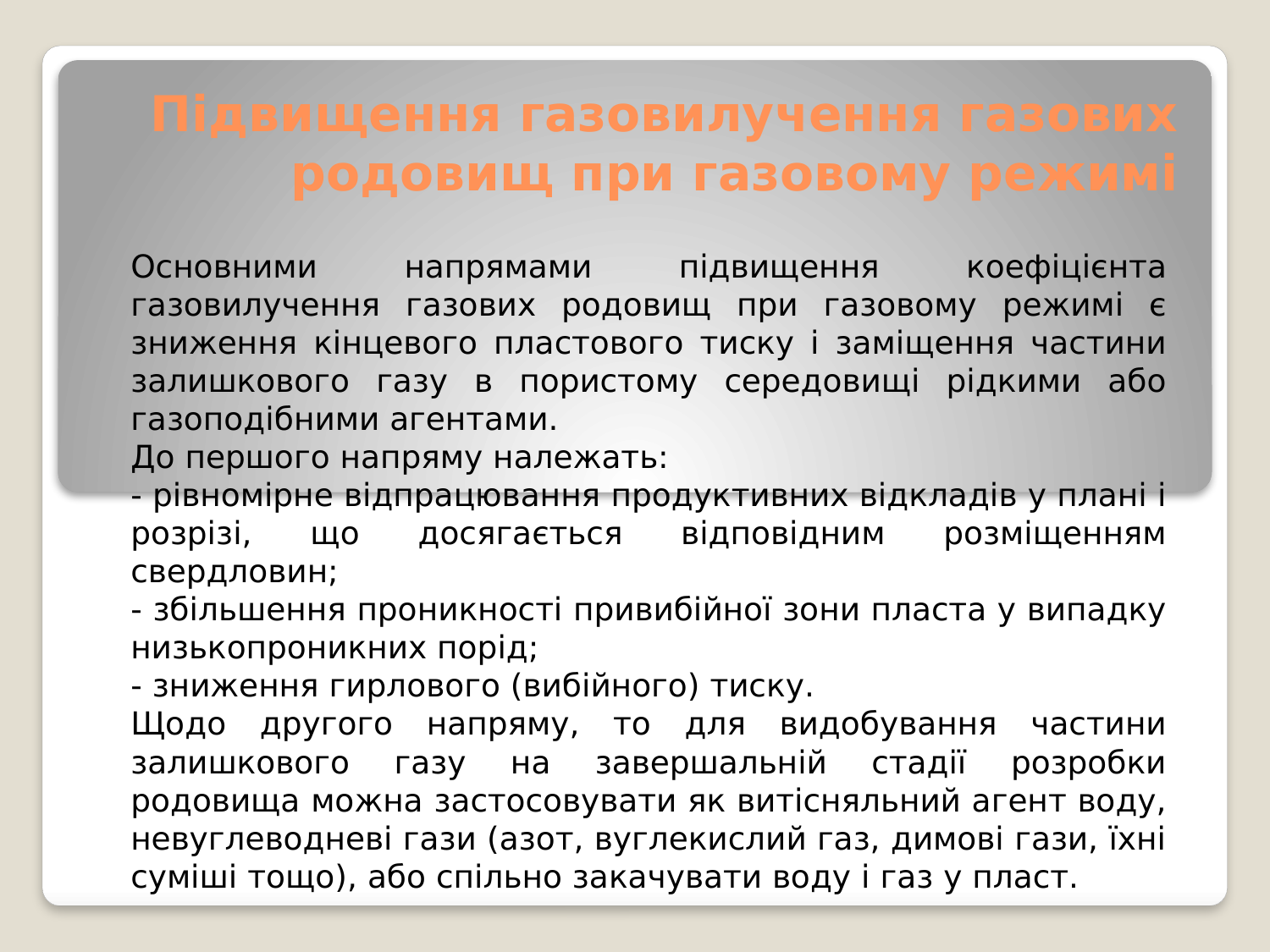

# Підвищення газовилучення газових родовищ при газовому режимі
Основними напрямами підвищення коефіцієнта газовилучення газових родовищ при газовому режимі є зниження кінцевого пластового тиску і заміщення частини залишкового газу в пористому середовищі рідкими або газоподібними агентами.
До першого напряму належать:
- рівномірне відпрацювання продуктивних відкладів у плані і розрізі, що досягається відповідним розміщенням свердловин;
- збільшення проникності привибійної зони пласта у випадку низькопроникних порід;
- зниження гирлового (вибійного) тиску.
Щодо другого напряму, то для видобування частини залишкового газу на завершальній стадії розробки родовища можна застосовувати як витісняльний агент воду, невуглеводневі гази (азот, вуглекислий газ, димові гази, їхні суміші тощо), або спільно закачувати воду і газ у пласт.